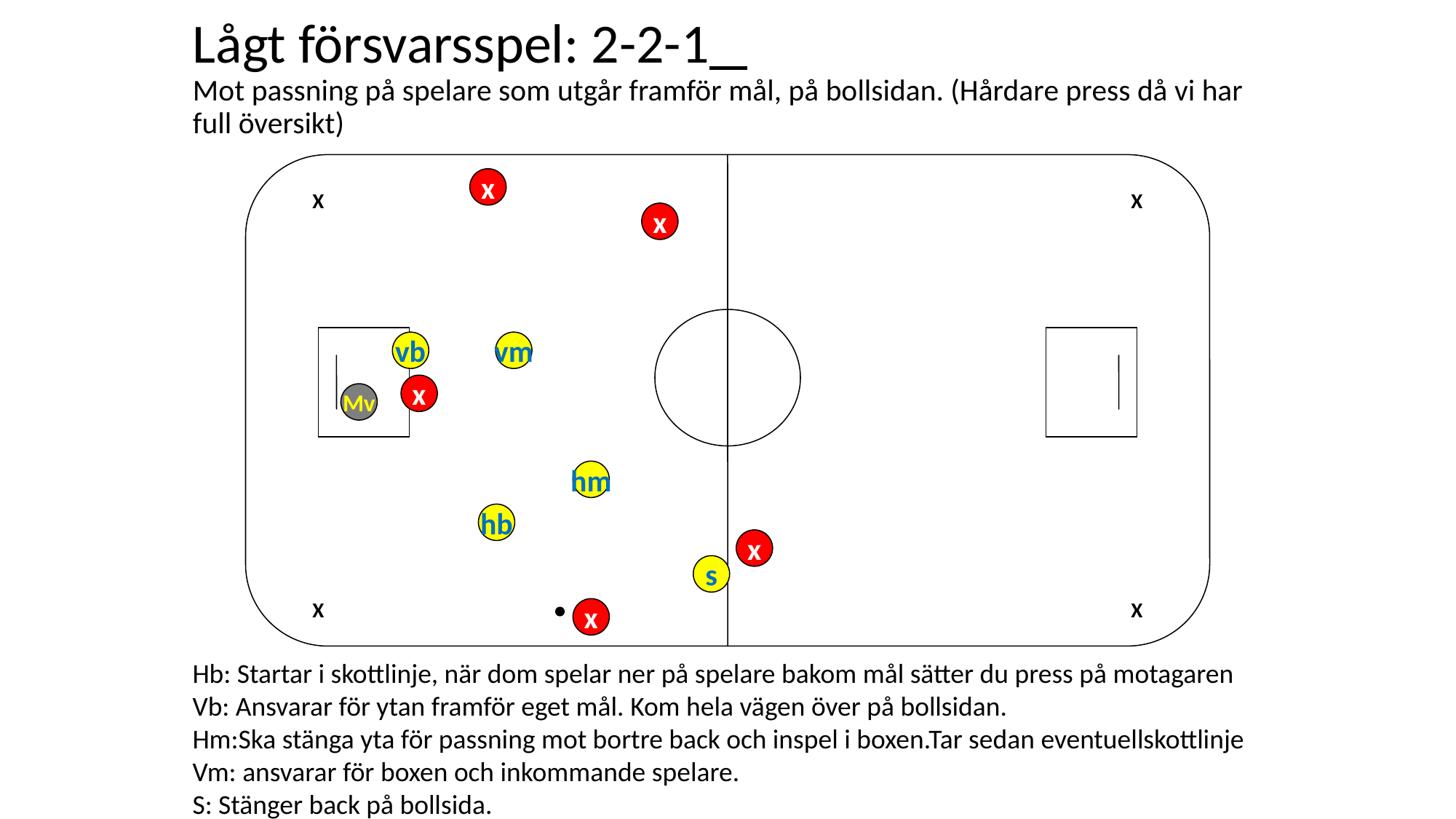

# Lågt försvarsspel: 2-2-1 Mot passning på spelare som utgår framför mål, på bollsidan. (Hårdare press då vi har full översikt)

x
X
X
x

vb
vm

x
Mv
hm
hb
x
s
X
X
x

Hb: Startar i skottlinje, när dom spelar ner på spelare bakom mål sätter du press på motagaren
Vb: Ansvarar för ytan framför eget mål. Kom hela vägen över på bollsidan.
Hm:Ska stänga yta för passning mot bortre back och inspel i boxen.Tar sedan eventuellskottlinje
Vm: ansvarar för boxen och inkommande spelare.
S: Stänger back på bollsida.